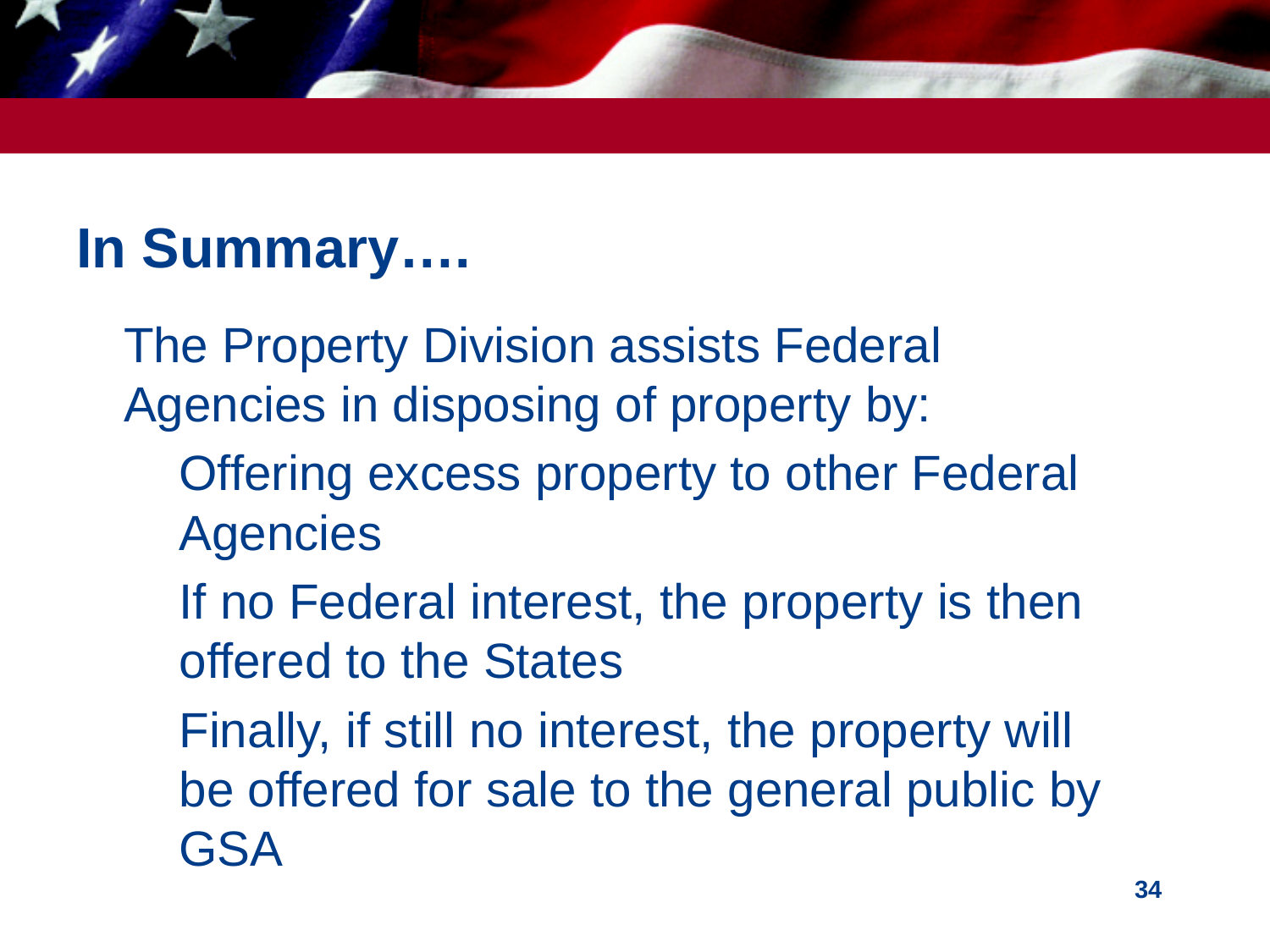

# In Summary….
The Property Division assists Federal Agencies in disposing of property by:
Offering excess property to other Federal Agencies
If no Federal interest, the property is then offered to the States
Finally, if still no interest, the property will be offered for sale to the general public by GSA
34